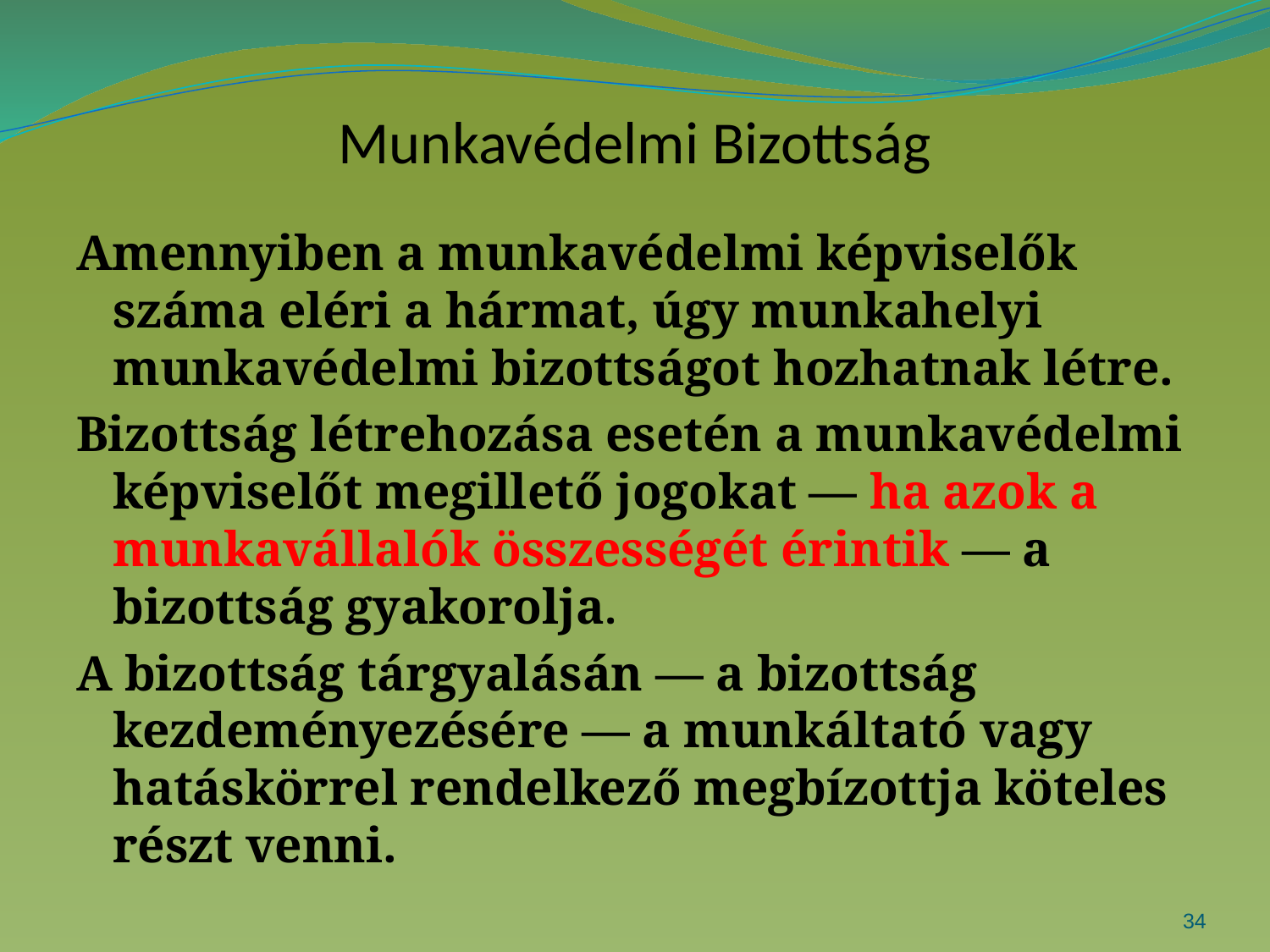

# Munkavédelmi Bizottság
Amennyiben a munkavédelmi képviselők száma eléri a hármat, úgy munkahelyi munkavédelmi bizottságot hozhatnak létre.
Bizottság létrehozása esetén a munkavédelmi képviselőt megillető jogokat — ha azok a munkavállalók összességét érintik — a bizottság gyakorolja.
A bizottság tárgyalásán — a bizottság kezdeményezésére — a munkáltató vagy hatáskörrel rendelkező megbízottja köteles részt venni.

34